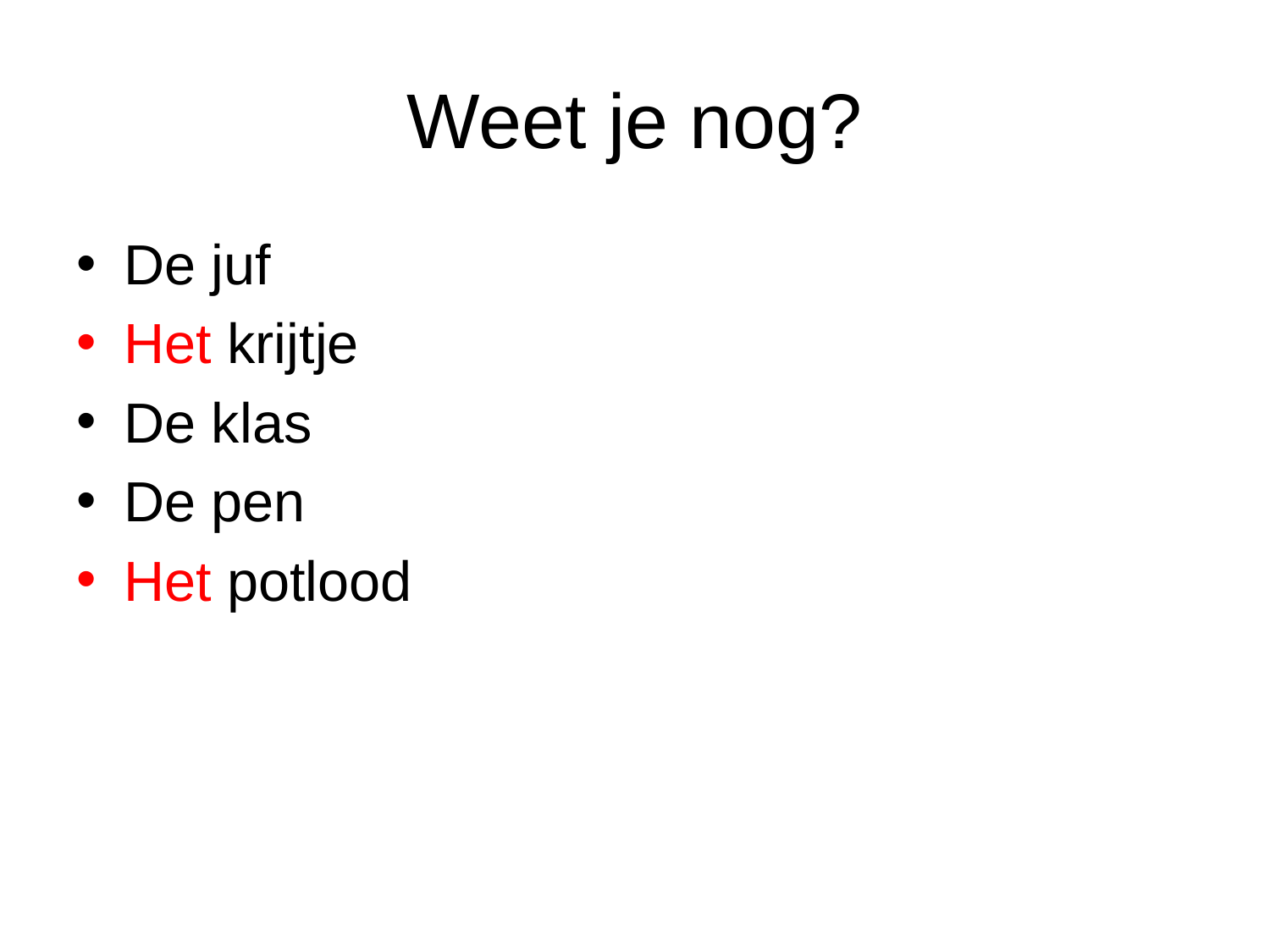

# Weet je nog?
De juf
Het krijtje
De klas
De pen
Het potlood